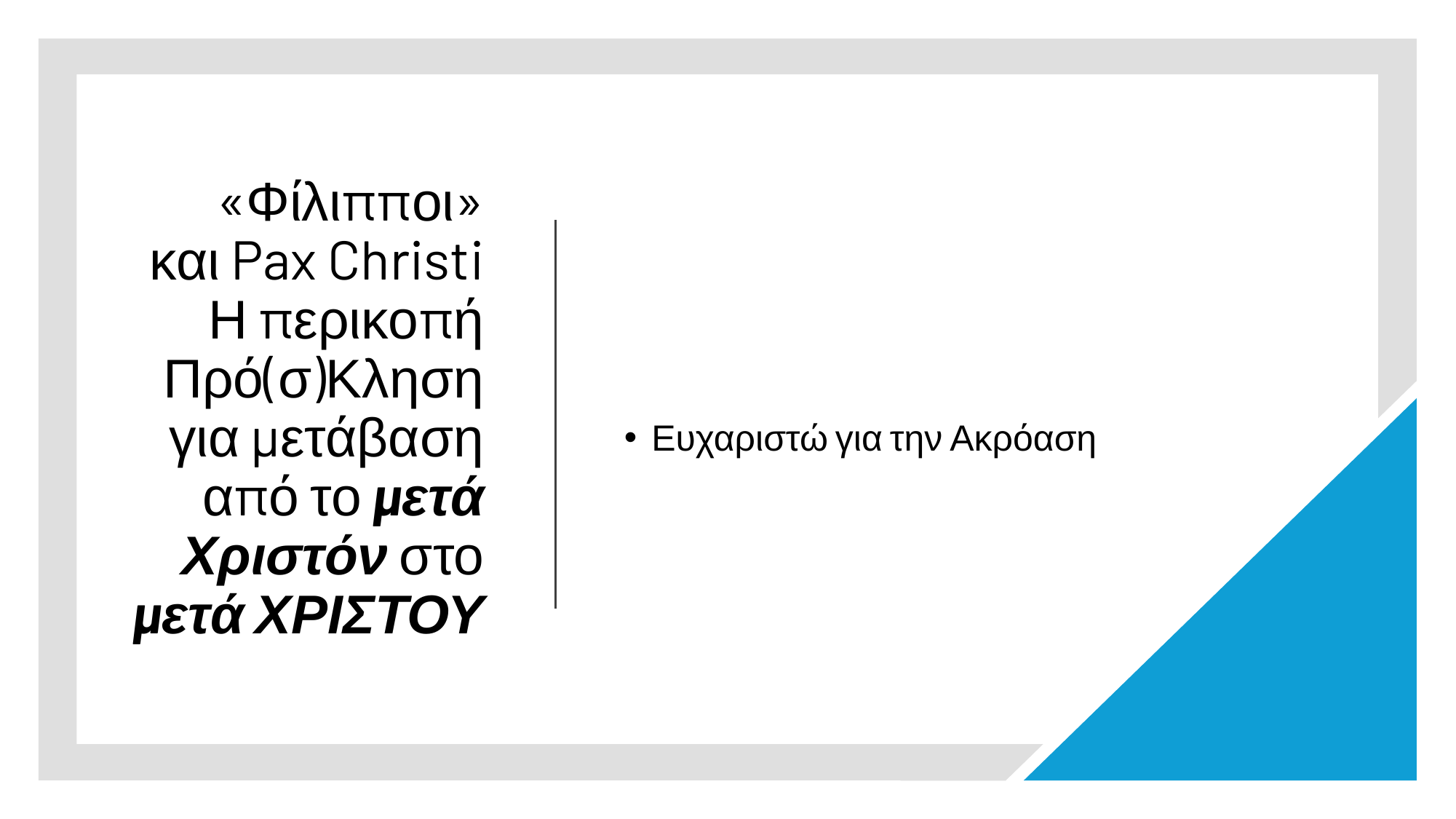

# «Φίλιπποι» και Pax Christi Η περικοπή Πρό(σ)Κληση για μετάβαση από το μετά Χριστόν στο μετά ΧΡΙΣΤΟΥ

Ευχαριστώ για την Ακρόαση